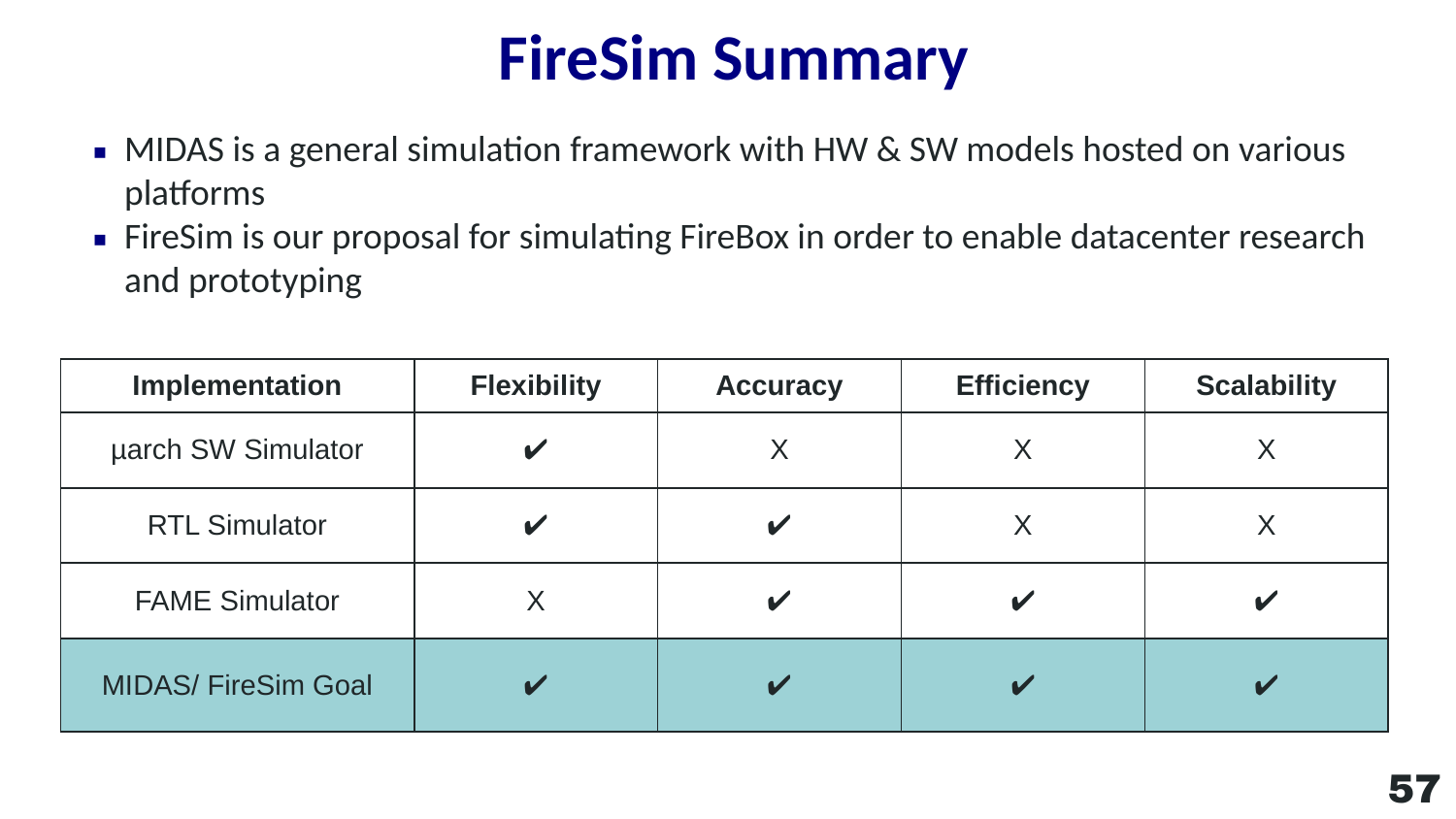

# FireSim Summary
MIDAS is a general simulation framework with HW & SW models hosted on various platforms
FireSim is our proposal for simulating FireBox in order to enable datacenter research and prototyping

| Implementation | Flexibility | Accuracy | Efficiency | Scalability |
| --- | --- | --- | --- | --- |
| µarch SW Simulator | ✔ | X | X | X |
| RTL Simulator | ✔ | ✔ | X | X |
| FAME Simulator | X | ✔ | ✔ | ✔ |
| MIDAS/ FireSim Goal | ✔ | ✔ | ✔ | ✔ |
57